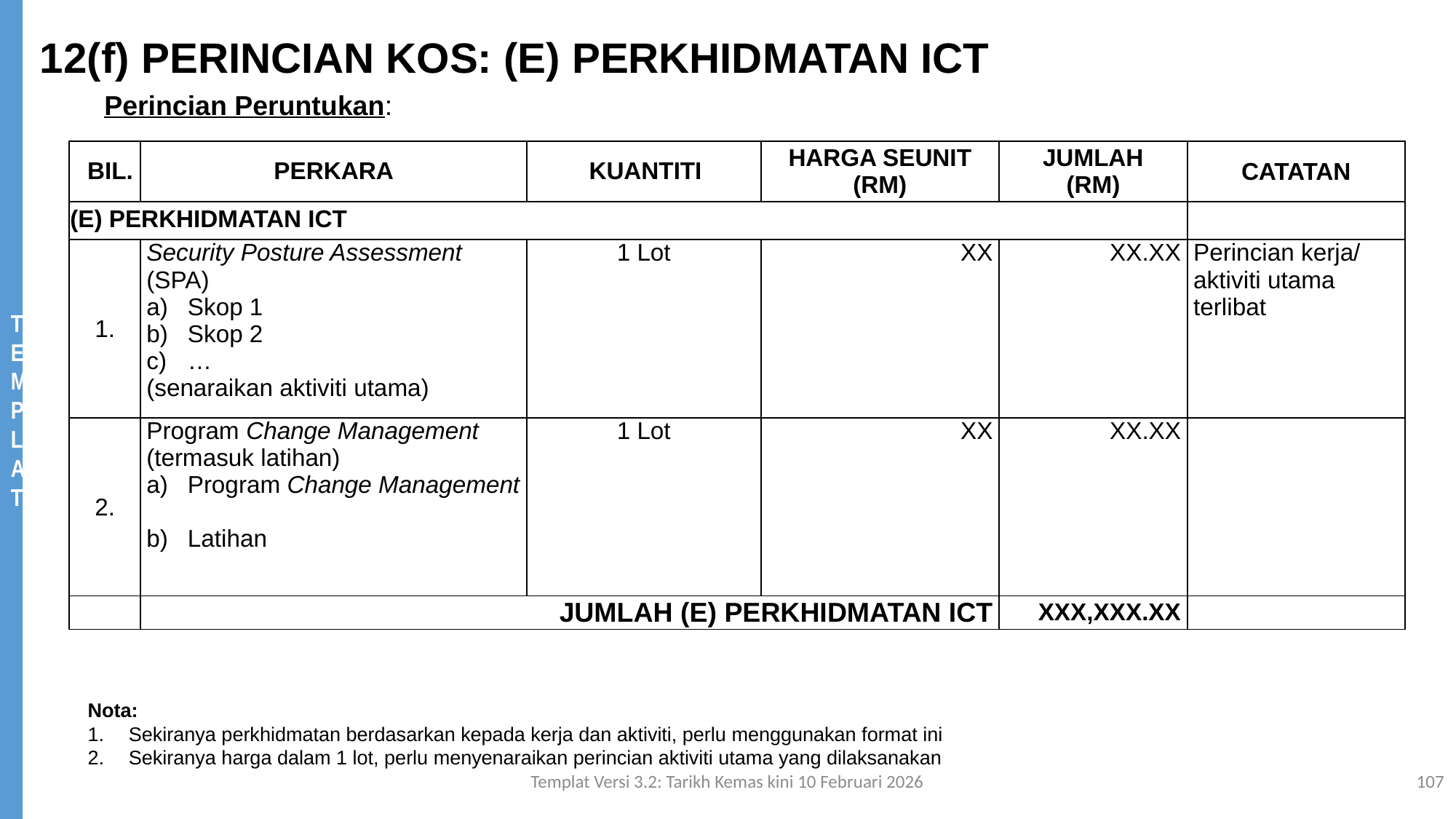

12(f) PERINCIAN KOS: (E) PERKHIDMATAN ICT
Perincian Peruntukan:
| BIL. | PERKARA | KUANTITI | HARGA SEUNIT (RM) | JUMLAH (RM) | CATATAN |
| --- | --- | --- | --- | --- | --- |
| (E) PERKHIDMATAN ICT |  |  |  |  |  |
| 1. | Security Posture Assessment (SPA) Skop 1 Skop 2 … (senaraikan aktiviti utama) | 1 Lot | XX | XX.XX | Perincian kerja/ aktiviti utama terlibat |
| 2. | Program Change Management (termasuk latihan) Program Change Management Latihan | 1 Lot | XX | XX.XX |  |
|  | JUMLAH (E) PERKHIDMATAN ICT |  | JUMLAH PERKHIDMATAN ICT | XXX,XXX.XX |  |
Nota:
Sekiranya perkhidmatan berdasarkan kepada kerja dan aktiviti, perlu menggunakan format ini
Sekiranya harga dalam 1 lot, perlu menyenaraikan perincian aktiviti utama yang dilaksanakan

Templat Versi 3.2: Tarikh Kemas kini 10 Februari 2026
107